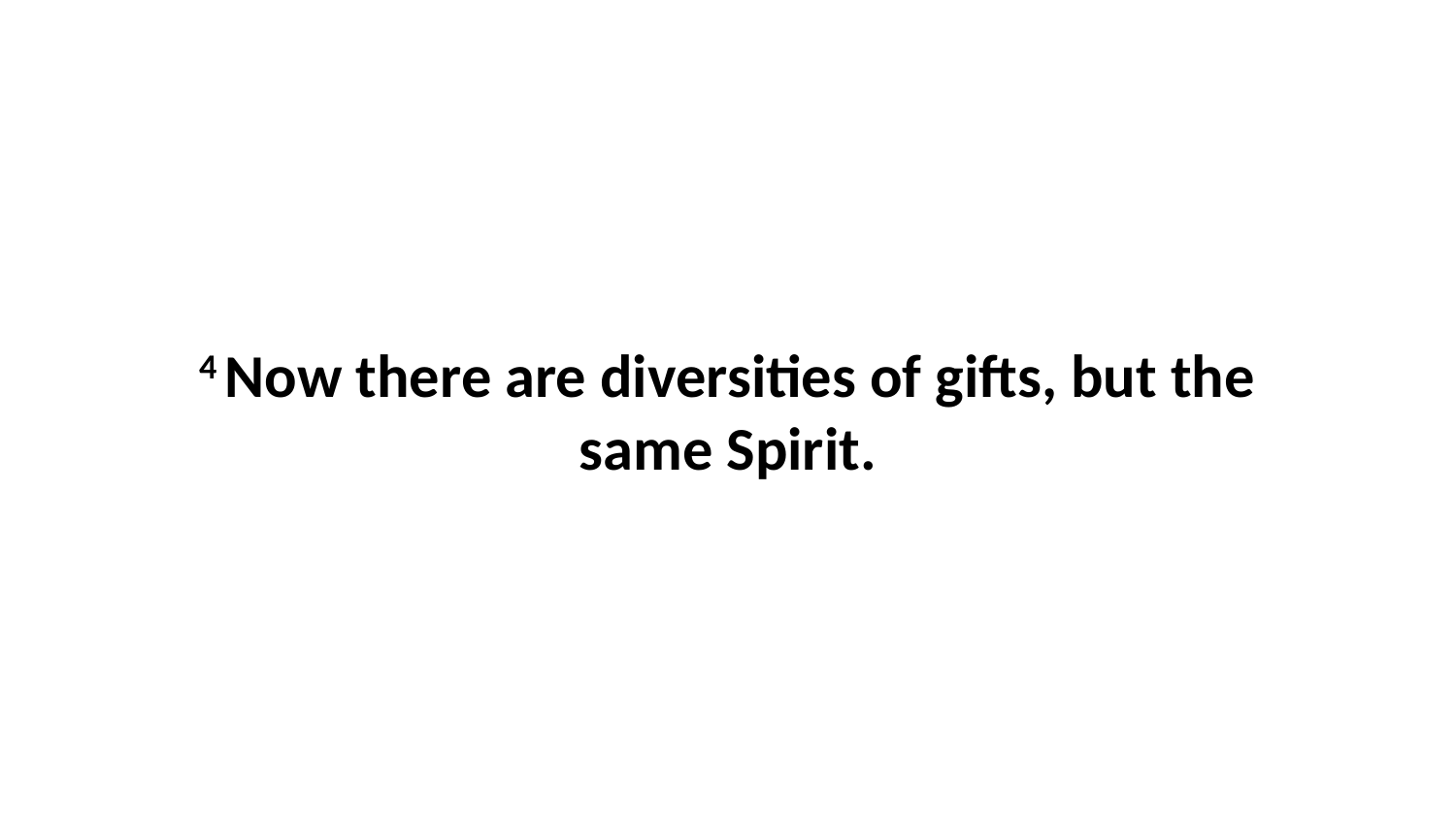

4 Now there are diversities of gifts, but the same Spirit.